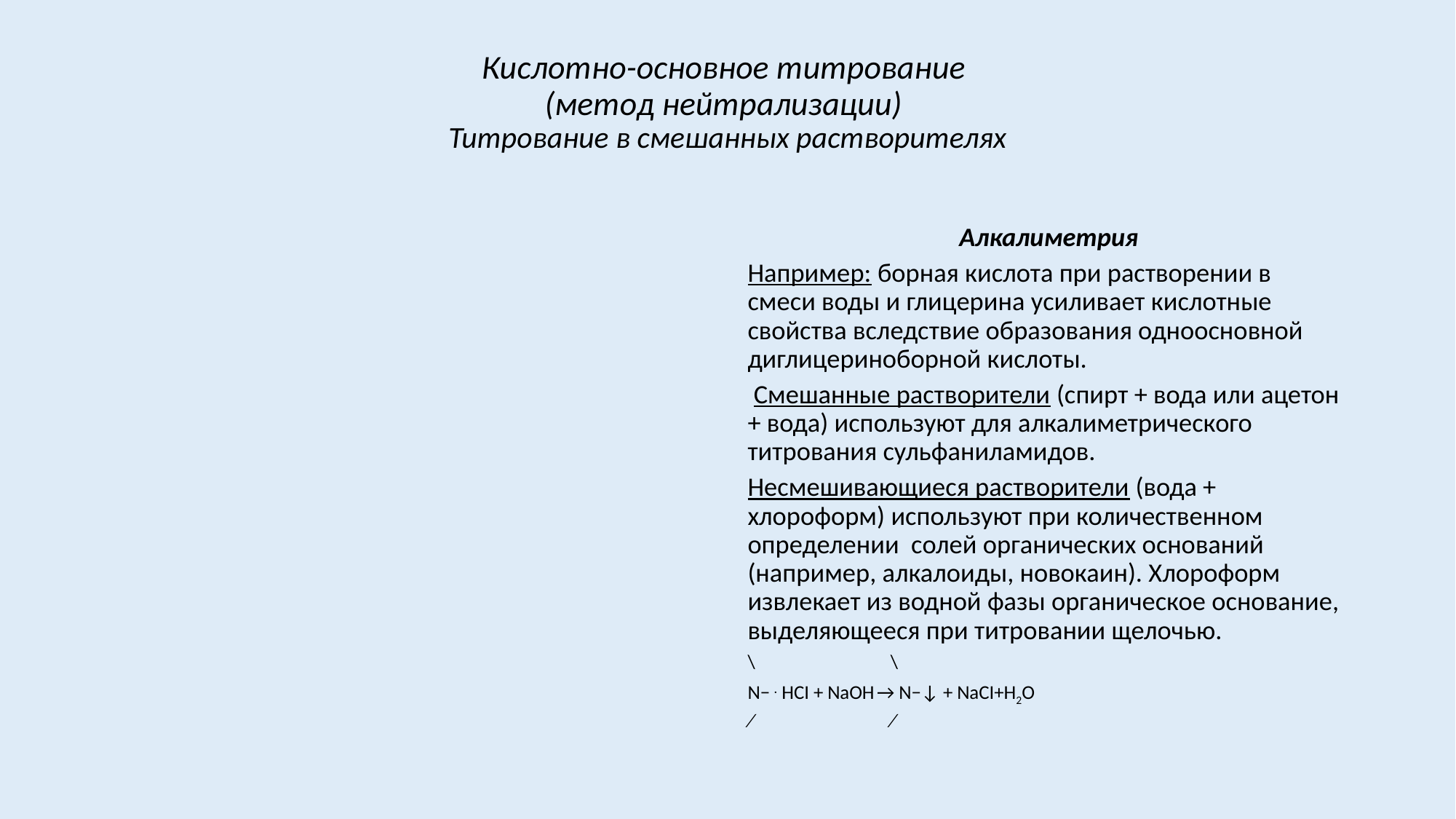

# Кислотно-основное титрование (метод нейтрализации) Титрование в смешанных растворителях
 Алкалиметрия
Например: борная кислота при растворении в  смеси воды и глицерина усиливает кислотные свойства вследствие образования одноосновной диглицериноборной кислоты.
 Смешанные растворители (спирт + вода или ацетон + вода) используют для алкалиметрического титрования сульфаниламидов.
Несмешивающиеся растворители (вода + хлороформ) используют при количественном  определении  солей органических оснований (например, алкалоиды, новокаин). Хлороформ извлекает из водной фазы органическое основание, выделяющееся при титровании щелочью.
\                               \
N− . HCI + NaOH → N−↓ + NaCI+Н2О
∕                               ∕